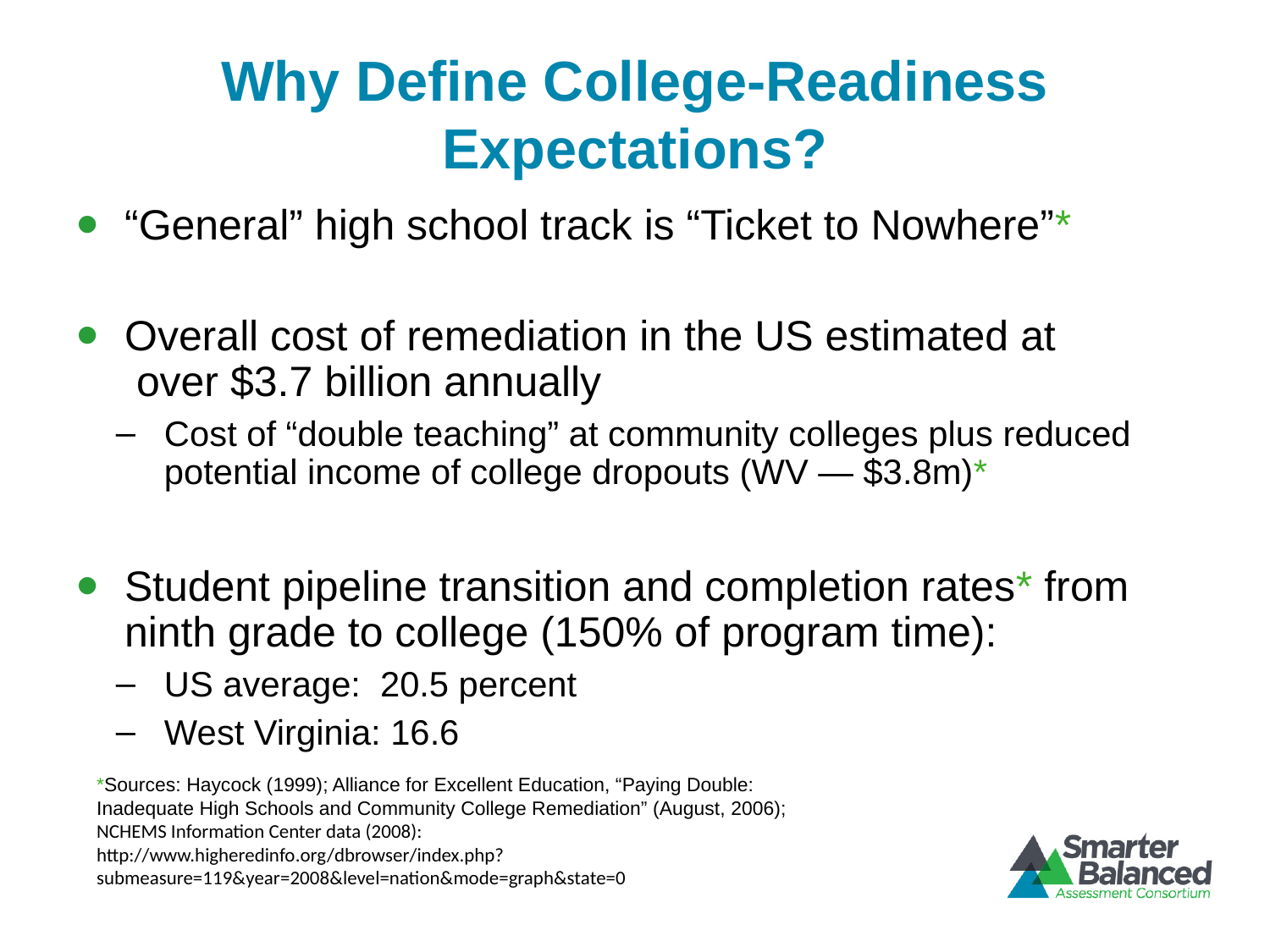

# Why Define College-Readiness Expectations?
“General” high school track is “Ticket to Nowhere”*

Overall cost of remediation in the US estimated at             over $3.7 billion annually
Cost of “double teaching” at community colleges plus reduced potential income of college dropouts (WV ― $3.8m)*

Student pipeline transition and completion rates* from ninth grade to college (150% of program time):
US average:  20.5 percent
West Virginia: 16.6

*Sources: Haycock (1999); Alliance for Excellent Education, “Paying Double: Inadequate High Schools and Community College Remediation” (August, 2006); NCHEMS Information Center data (2008): http://www.higheredinfo.org/dbrowser/index.php?submeasure=119&year=2008&level=nation&mode=graph&state=0